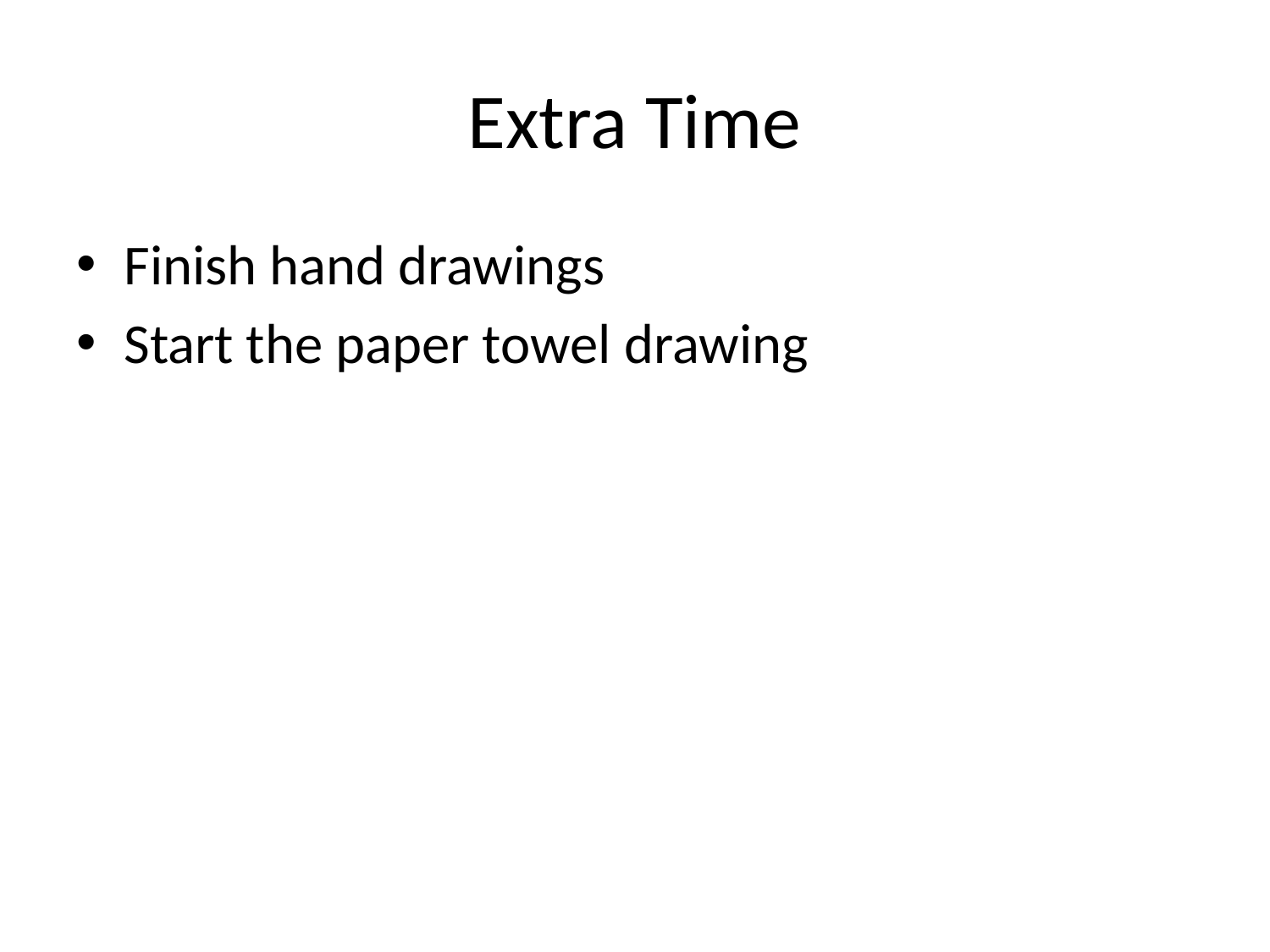

# Extra Time
Finish hand drawings
Start the paper towel drawing